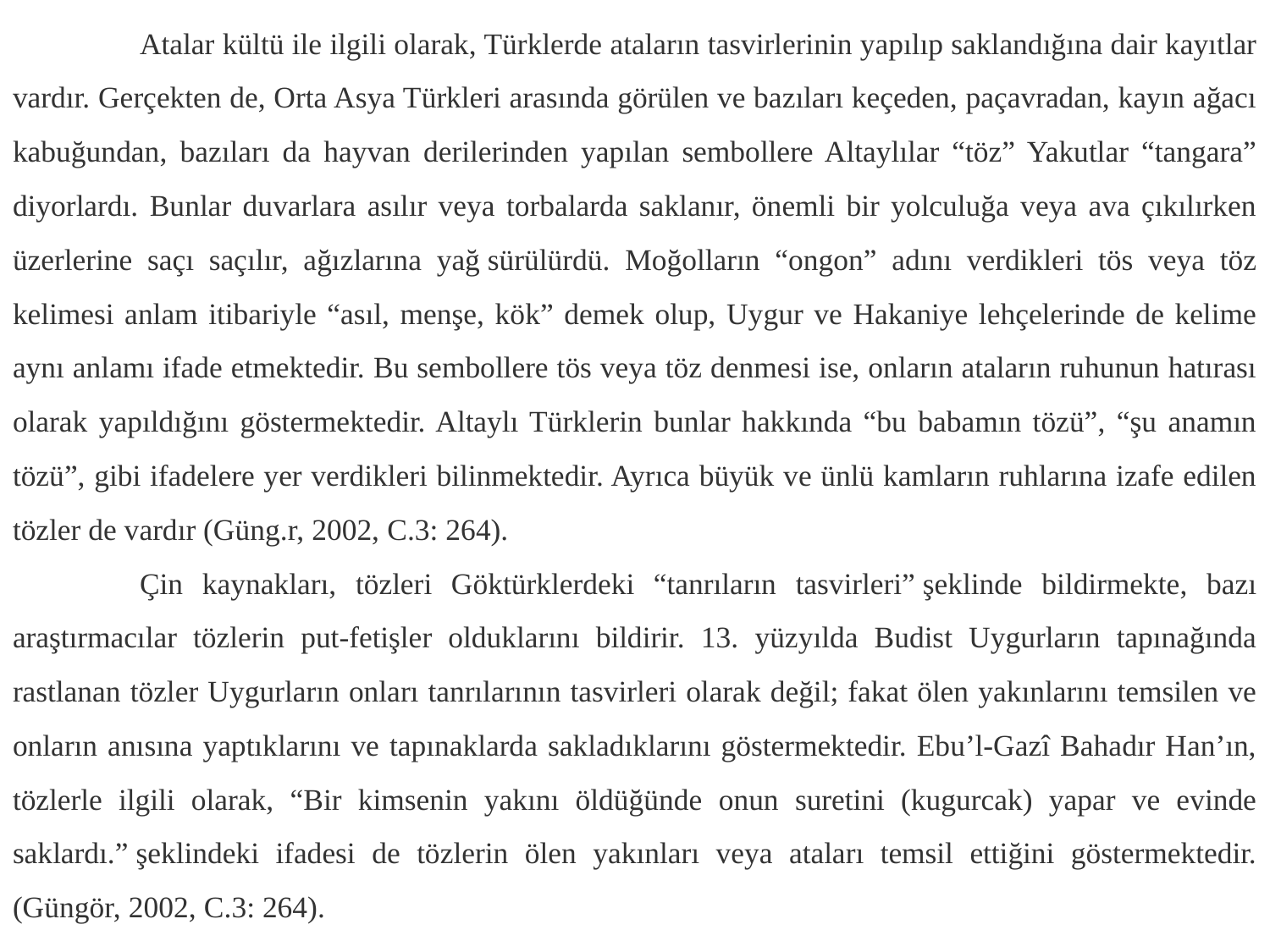

Atalar kültü ile ilgili olarak, Türklerde ataların tasvirlerinin yapılıp saklandığına dair kayıtlar vardır. Gerçekten de, Orta Asya Türkleri arasında görülen ve bazıları keçeden, paçavradan, kayın ağacı kabuğundan, bazıları da hayvan derilerinden yapılan sembollere Altaylılar “töz” Yakutlar “tangara” diyorlardı. Bunlar duvarlara asılır veya torbalarda saklanır, önemli bir yolculuğa veya ava çıkılırken üzerlerine saçı saçılır, ağızlarına yağ sürülürdü. Moğolların “ongon” adını verdikleri tös veya töz kelimesi anlam itibariyle “asıl, menşe, kök” demek olup, Uygur ve Hakaniye lehçelerinde de kelime aynı anlamı ifade etmektedir. Bu sembollere tös veya töz denmesi ise, onların ataların ruhunun hatırası olarak yapıldığını göstermektedir. Altaylı Türklerin bunlar hakkında “bu babamın tözü”, “şu anamın tözü”, gibi ifadelere yer verdikleri bilinmektedir. Ayrıca büyük ve ünlü kamların ruhlarına izafe edilen tözler de vardır (Güng.r, 2002, C.3: 264).
	Çin kaynakları, tözleri Göktürklerdeki “tanrıların tasvirleri” şeklinde bildirmekte, bazı araştırmacılar tözlerin put-fetişler olduklarını bildirir. 13. yüzyılda Budist Uygurların tapınağında rastlanan tözler Uygurların onları tanrılarının tasvirleri olarak değil; fakat ölen yakınlarını temsilen ve onların anısına yaptıklarını ve tapınaklarda sakladıklarını göstermektedir. Ebu’l-Gazî Bahadır Han’ın, tözlerle ilgili olarak, “Bir kimsenin yakını öldüğünde onun suretini (kugurcak) yapar ve evinde saklardı.” şeklindeki ifadesi de tözlerin ölen yakınları veya ataları temsil ettiğini göstermektedir. (Güngör, 2002, C.3: 264).